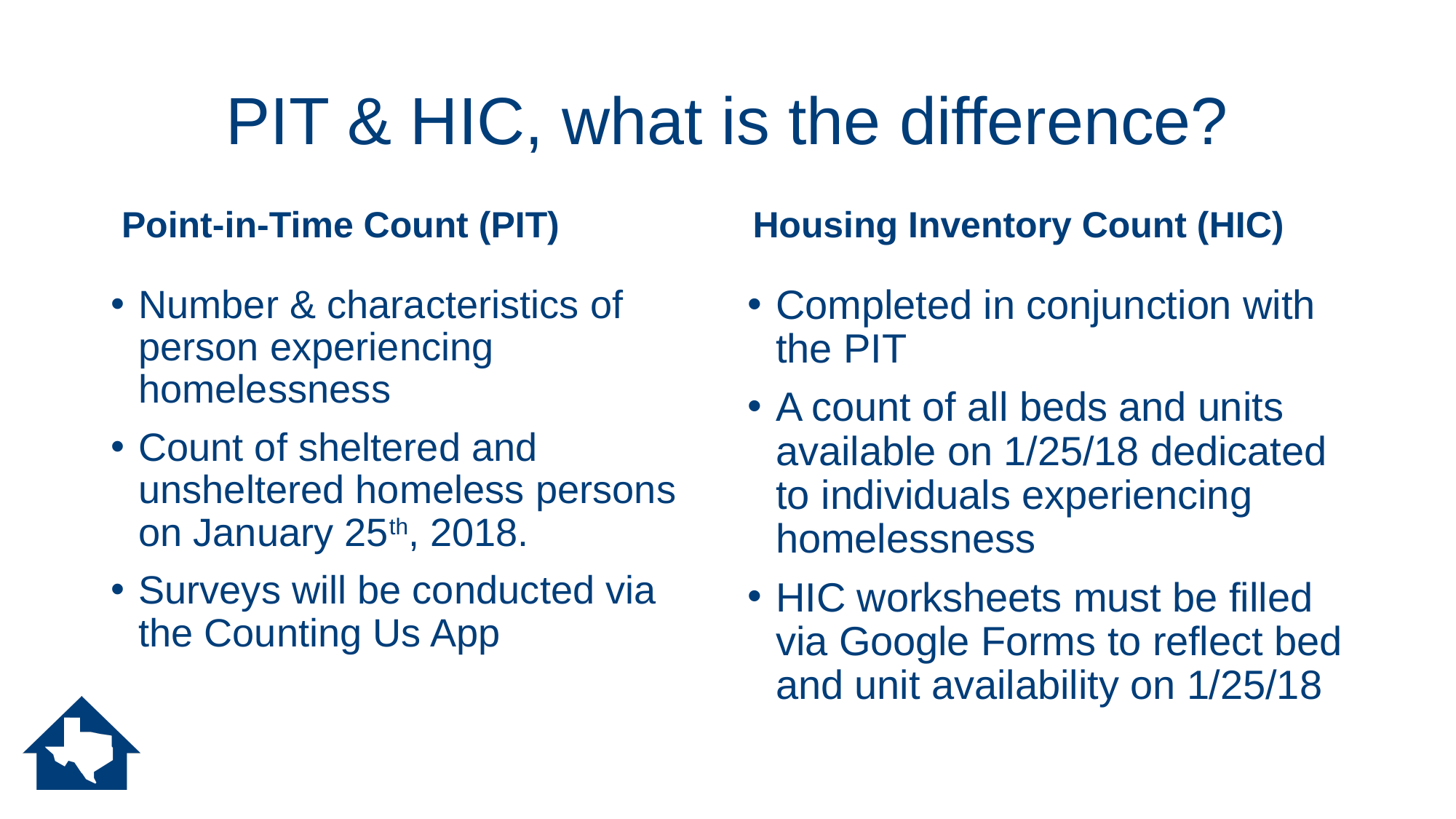

# PIT & HIC, what is the difference?
Point-in-Time Count (PIT)
Housing Inventory Count (HIC)
Number & characteristics of person experiencing homelessness
Count of sheltered and unsheltered homeless persons on January 25th, 2018.
Surveys will be conducted via the Counting Us App
Completed in conjunction with the PIT
A count of all beds and units available on 1/25/18 dedicated to individuals experiencing homelessness
HIC worksheets must be filled via Google Forms to reflect bed and unit availability on 1/25/18